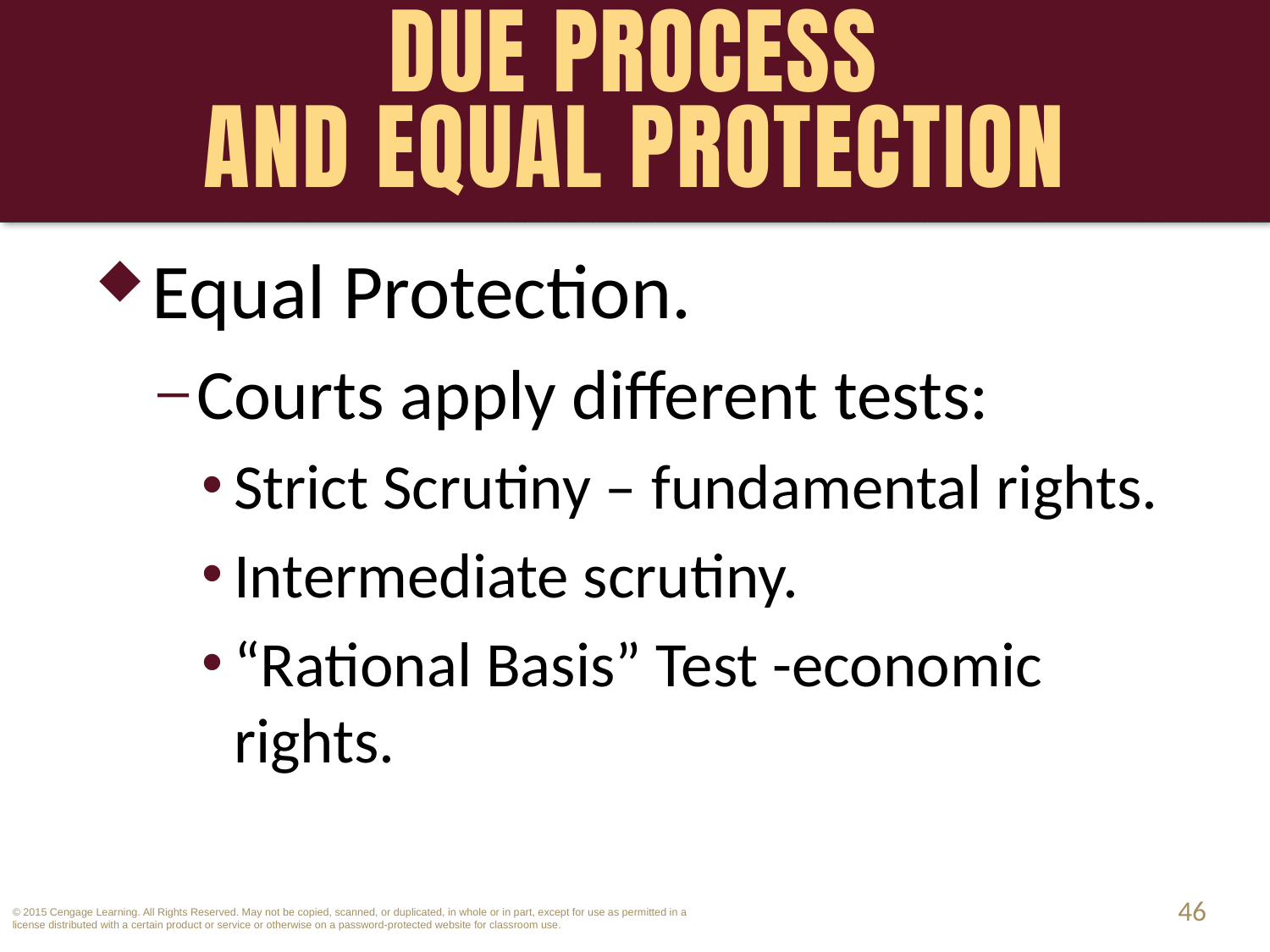

# Due Process and Equal Protection
Equal Protection.
Courts apply different tests:
Strict Scrutiny – fundamental rights.
Intermediate scrutiny.
“Rational Basis” Test -economic rights.

46